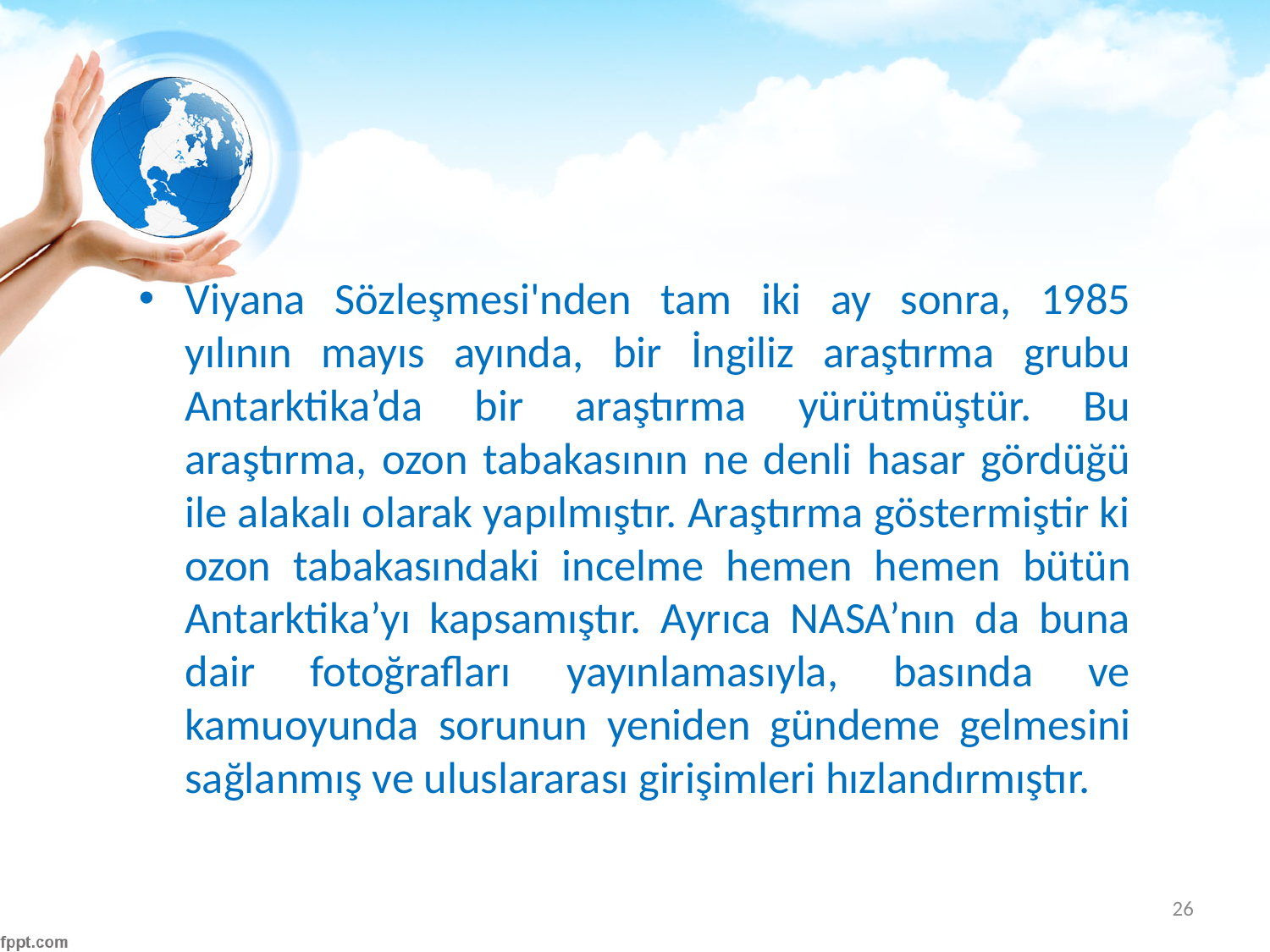

#
Viyana Sözleşmesi'nden tam iki ay sonra, 1985 yılının mayıs ayında, bir İngiliz araştırma grubu Antarktika’da bir araştırma yürütmüştür. Bu araştırma, ozon tabakasının ne denli hasar gördüğü ile alakalı olarak yapılmıştır. Araştırma göstermiştir ki ozon tabakasındaki incelme hemen hemen bütün Antarktika’yı kapsamıştır. Ayrıca NASA’nın da buna dair fotoğrafları yayınlamasıyla, basında ve kamuoyunda sorunun yeniden gündeme gelmesini sağlanmış ve uluslararası girişimleri hızlandırmıştır.
26